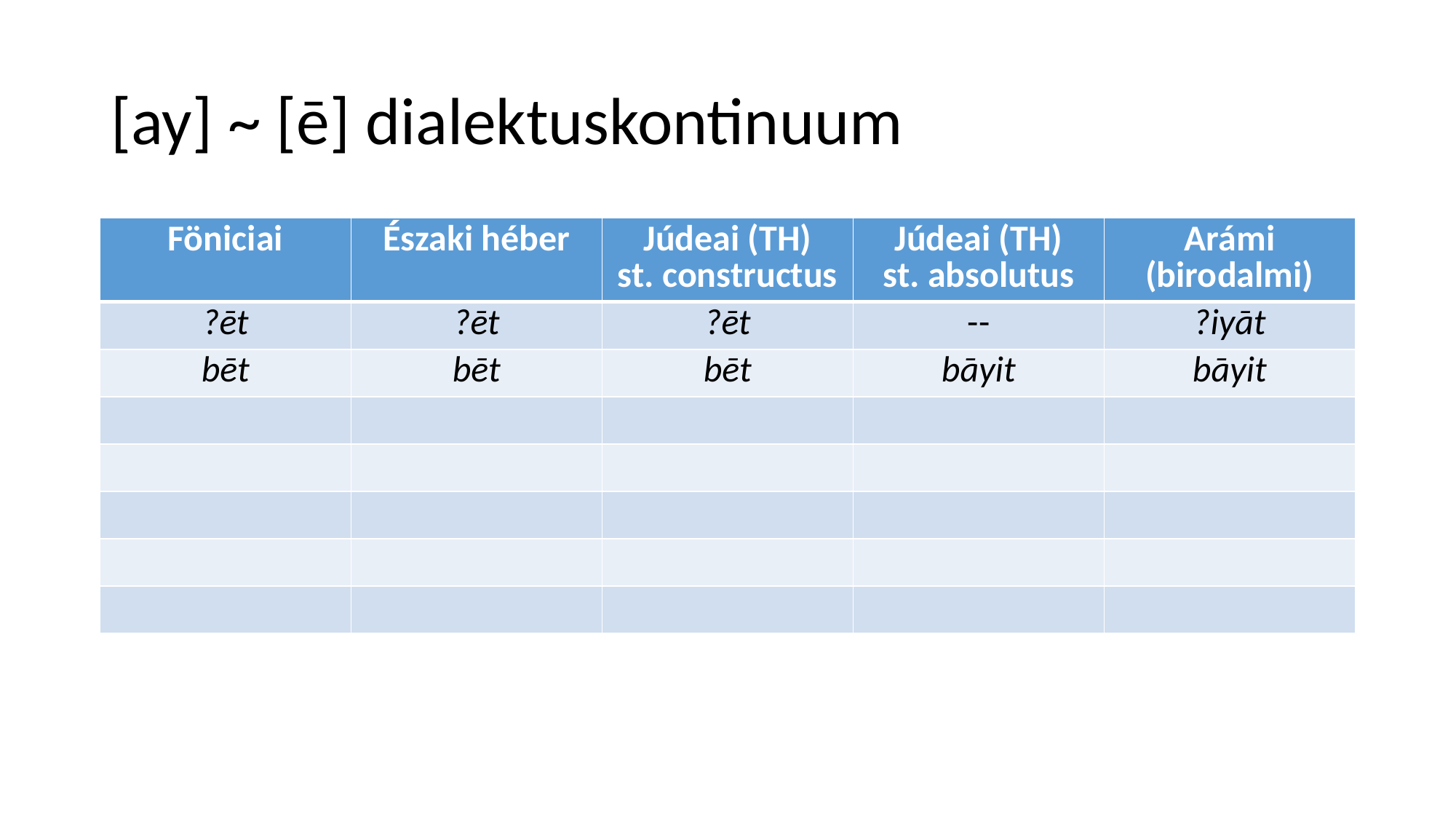

# [ay] ~ [ē] dialektuskontinuum
| Föniciai | Északi héber | Júdeai (TH) st. constructus | Júdeai (TH) st. absolutus | Arámi (birodalmi) |
| --- | --- | --- | --- | --- |
| ?ēt | ?ēt | ?ēt | -- | ?iyāt |
| bēt | bēt | bēt | bāyit | bāyit |
|  |  |  |  |  |
|  |  |  |  |  |
|  |  |  |  |  |
|  |  |  |  |  |
|  |  |  |  |  |